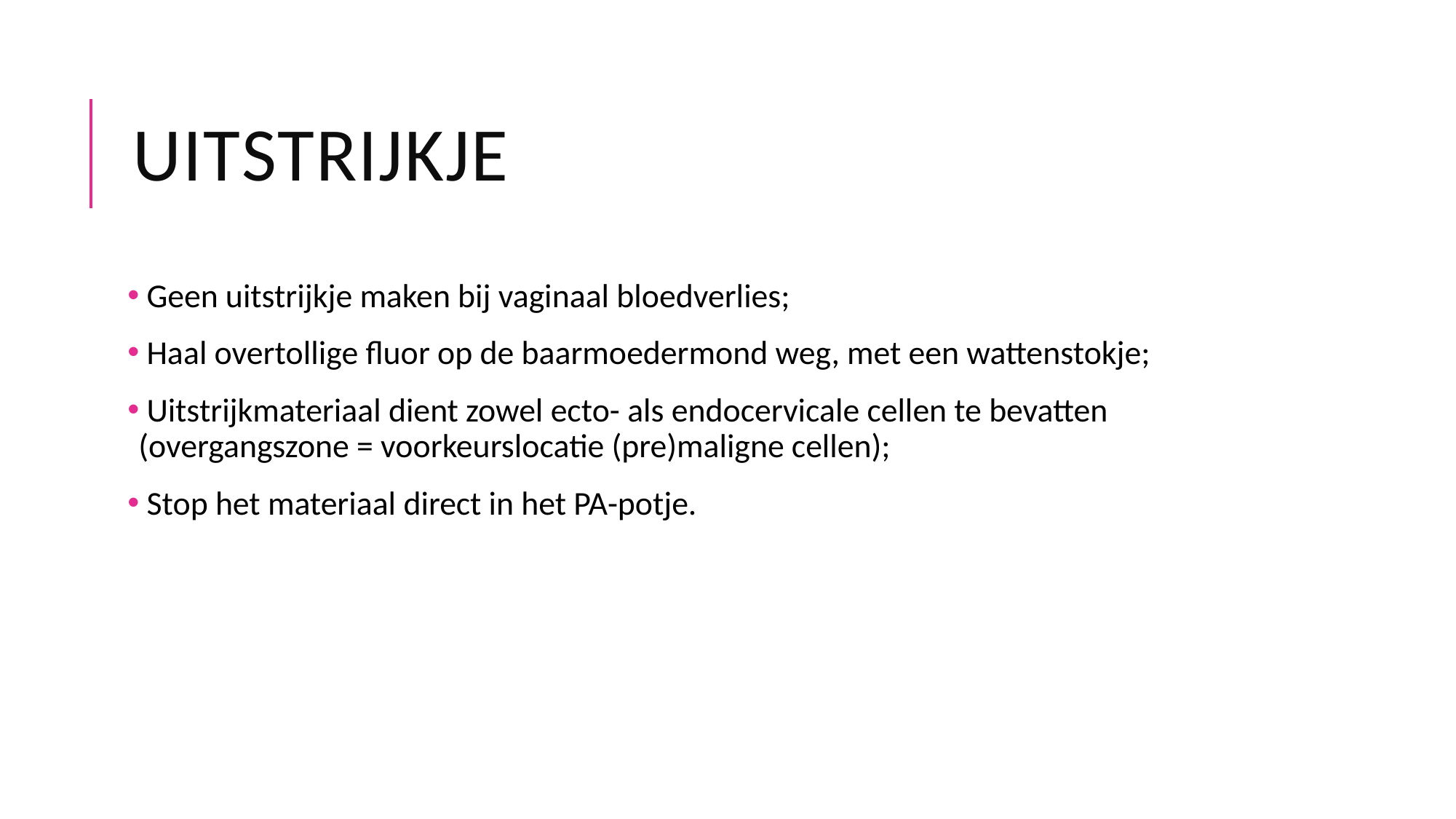

# Uitstrijkje
 Geen uitstrijkje maken bij vaginaal bloedverlies;
 Haal overtollige fluor op de baarmoedermond weg, met een wattenstokje;
 Uitstrijkmateriaal dient zowel ecto- als endocervicale cellen te bevatten (overgangszone = voorkeurslocatie (pre)maligne cellen);
 Stop het materiaal direct in het PA-potje.